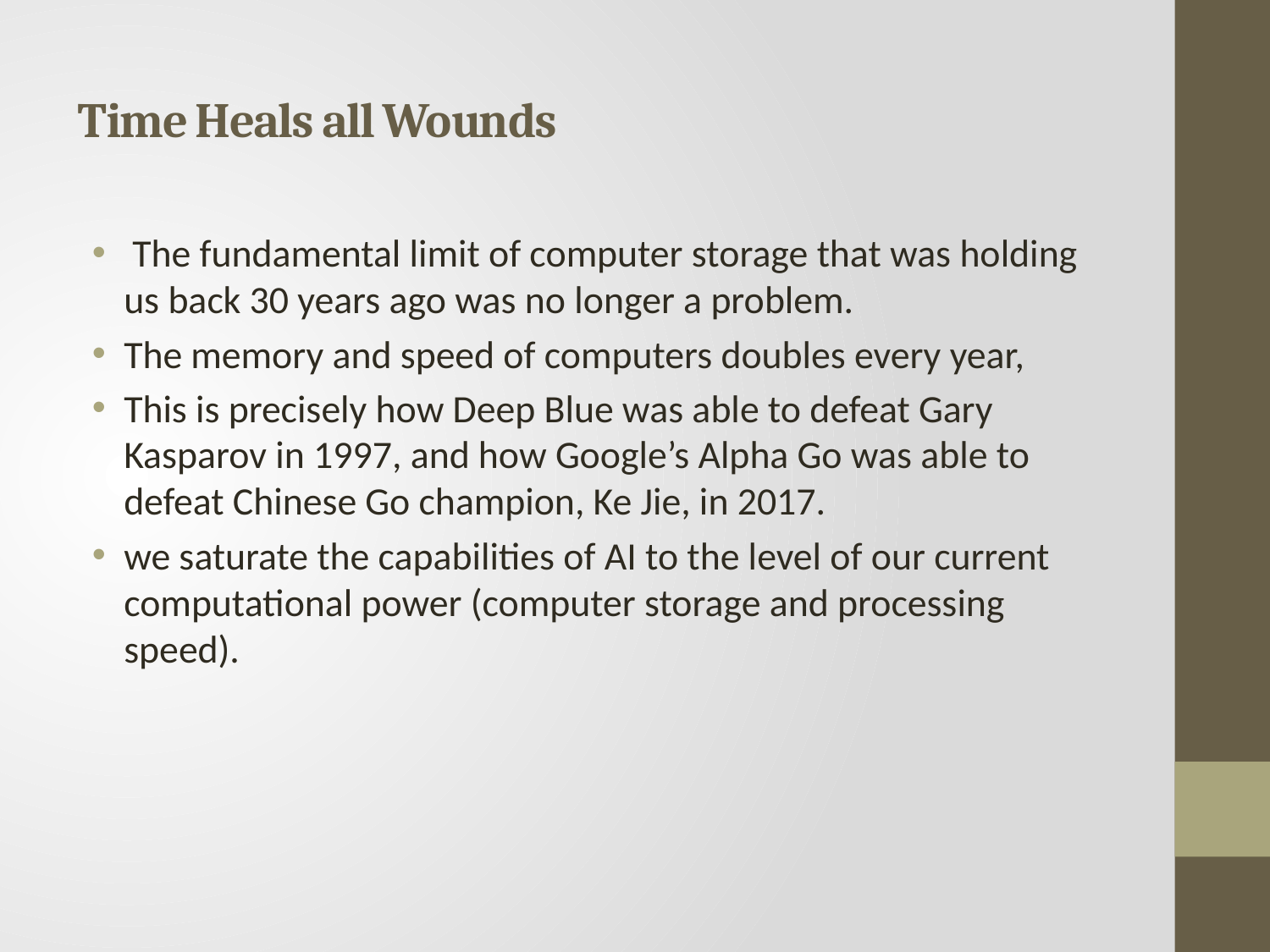

# Time Heals all Wounds
 The fundamental limit of computer storage that was holding us back 30 years ago was no longer a problem.
The memory and speed of computers doubles every year,
This is precisely how Deep Blue was able to defeat Gary Kasparov in 1997, and how Google’s Alpha Go was able to defeat Chinese Go champion, Ke Jie, in 2017.
we saturate the capabilities of AI to the level of our current computational power (computer storage and processing speed).